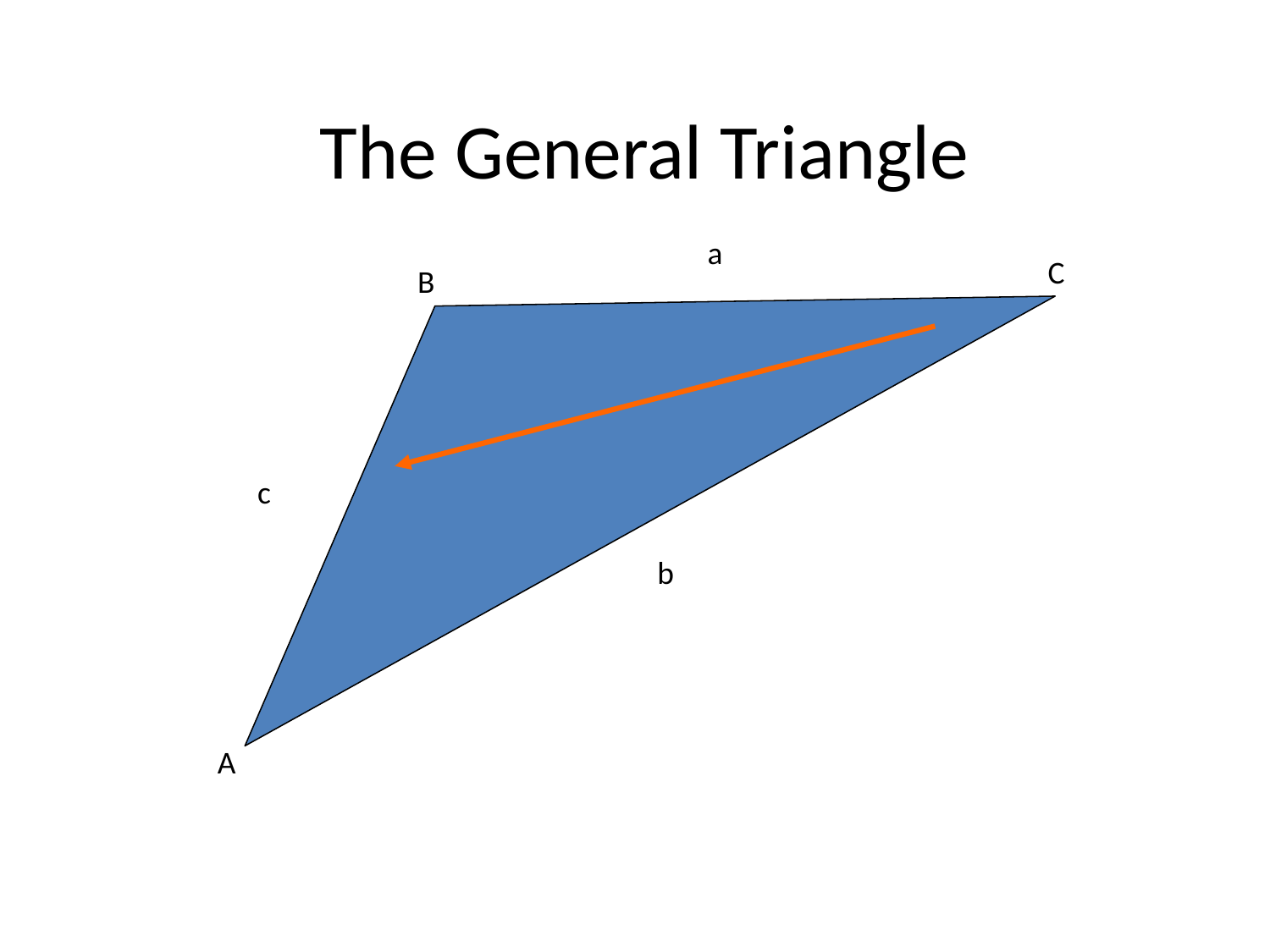

# The General Triangle
a
C
B

c
b
A